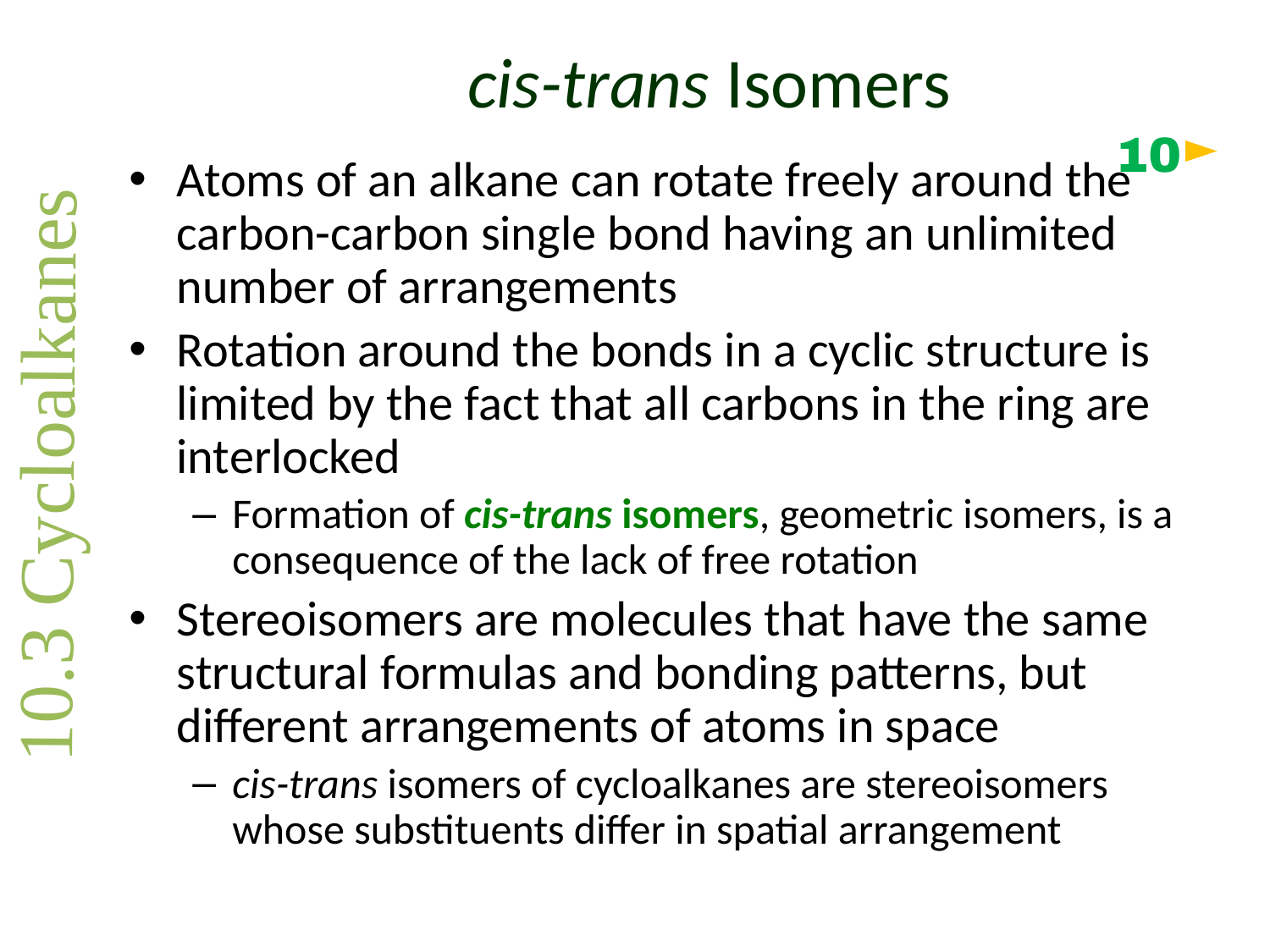

# cis-trans Isomers
10

Atoms of an alkane can rotate freely around the carbon-carbon single bond having an unlimited number of arrangements
Rotation around the bonds in a cyclic structure is limited by the fact that all carbons in the ring are interlocked
Formation of cis-trans isomers, geometric isomers, is a consequence of the lack of free rotation
Stereoisomers are molecules that have the same structural formulas and bonding patterns, but different arrangements of atoms in space
cis-trans isomers of cycloalkanes are stereoisomers whose substituents differ in spatial arrangement
10.3 Cycloalkanes